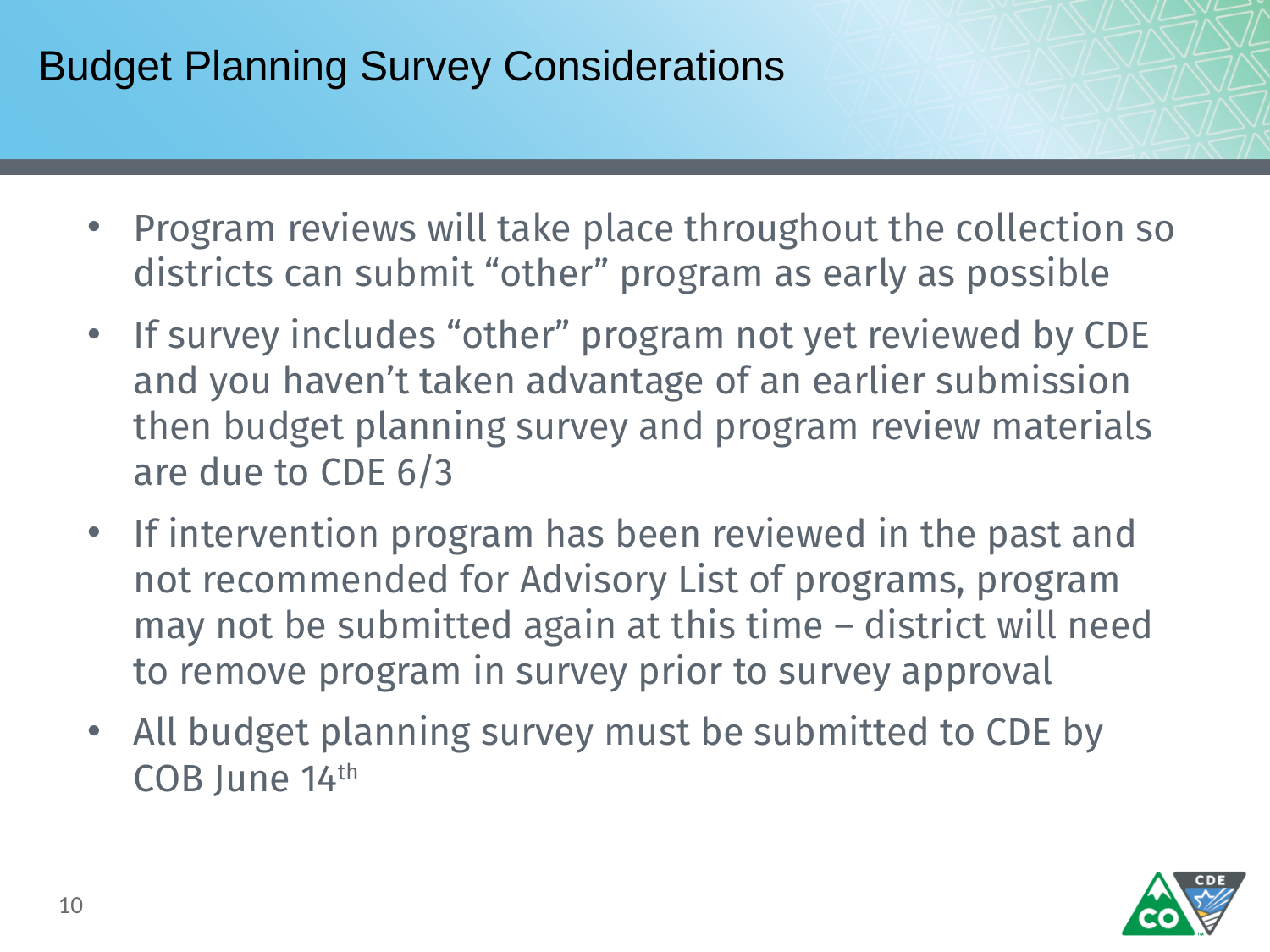

# Budget Planning Survey Considerations
Program reviews will take place throughout the collection so districts can submit “other” program as early as possible
If survey includes “other” program not yet reviewed by CDE and you haven’t taken advantage of an earlier submission then budget planning survey and program review materials are due to CDE 6/3
If intervention program has been reviewed in the past and not recommended for Advisory List of programs, program may not be submitted again at this time – district will need to remove program in survey prior to survey approval
All budget planning survey must be submitted to CDE by COB June 14th

10